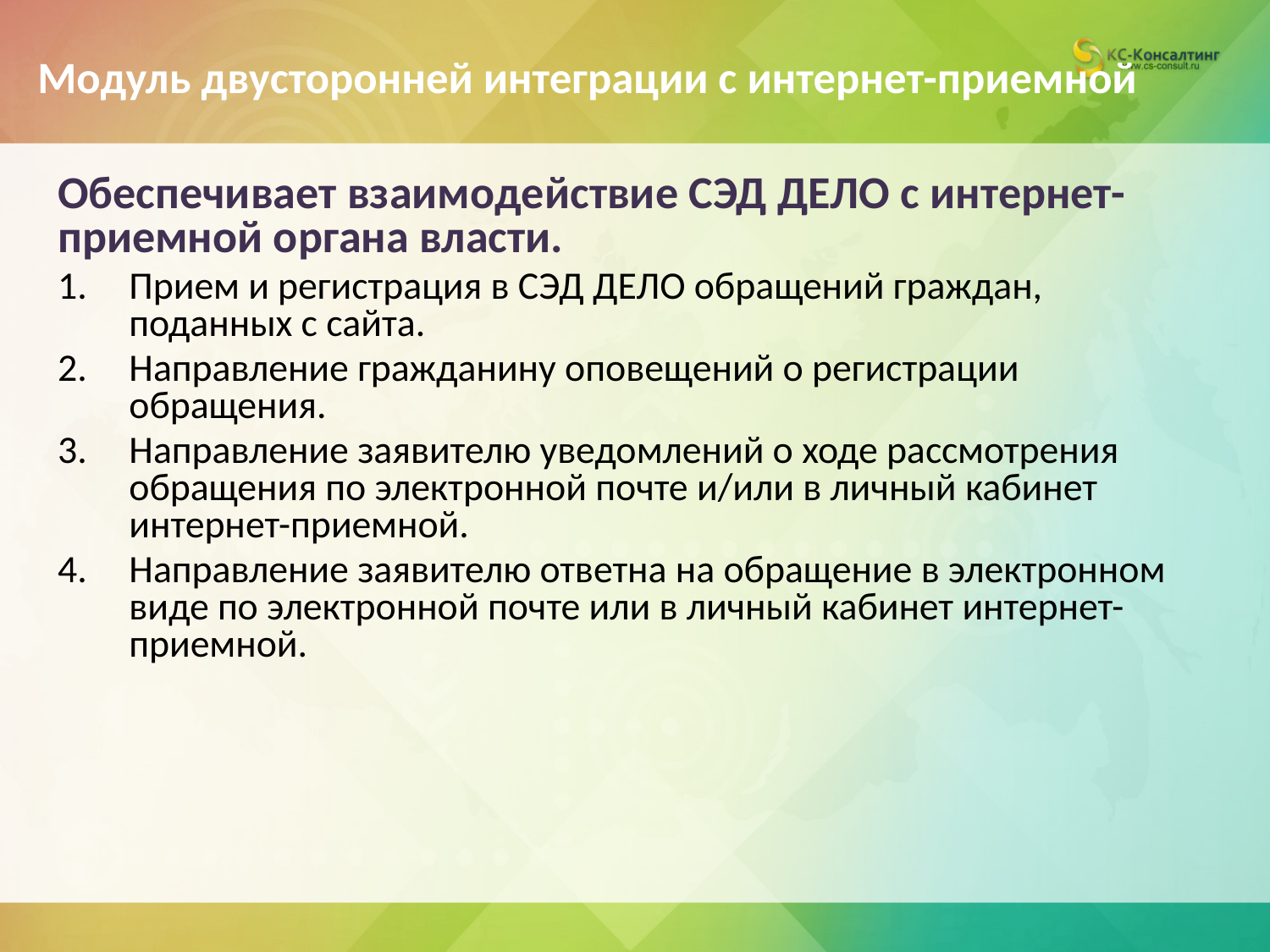

# Модуль двусторонней интеграции с интернет-приемной
Обеспечивает взаимодействие СЭД ДЕЛО с интернет-приемной органа власти.
Прием и регистрация в СЭД ДЕЛО обращений граждан, поданных с сайта.
Направление гражданину оповещений о регистрации обращения.
Направление заявителю уведомлений о ходе рассмотрения обращения по электронной почте и/или в личный кабинет интернет-приемной.
Направление заявителю ответна на обращение в электронном виде по электронной почте или в личный кабинет интернет-приемной.